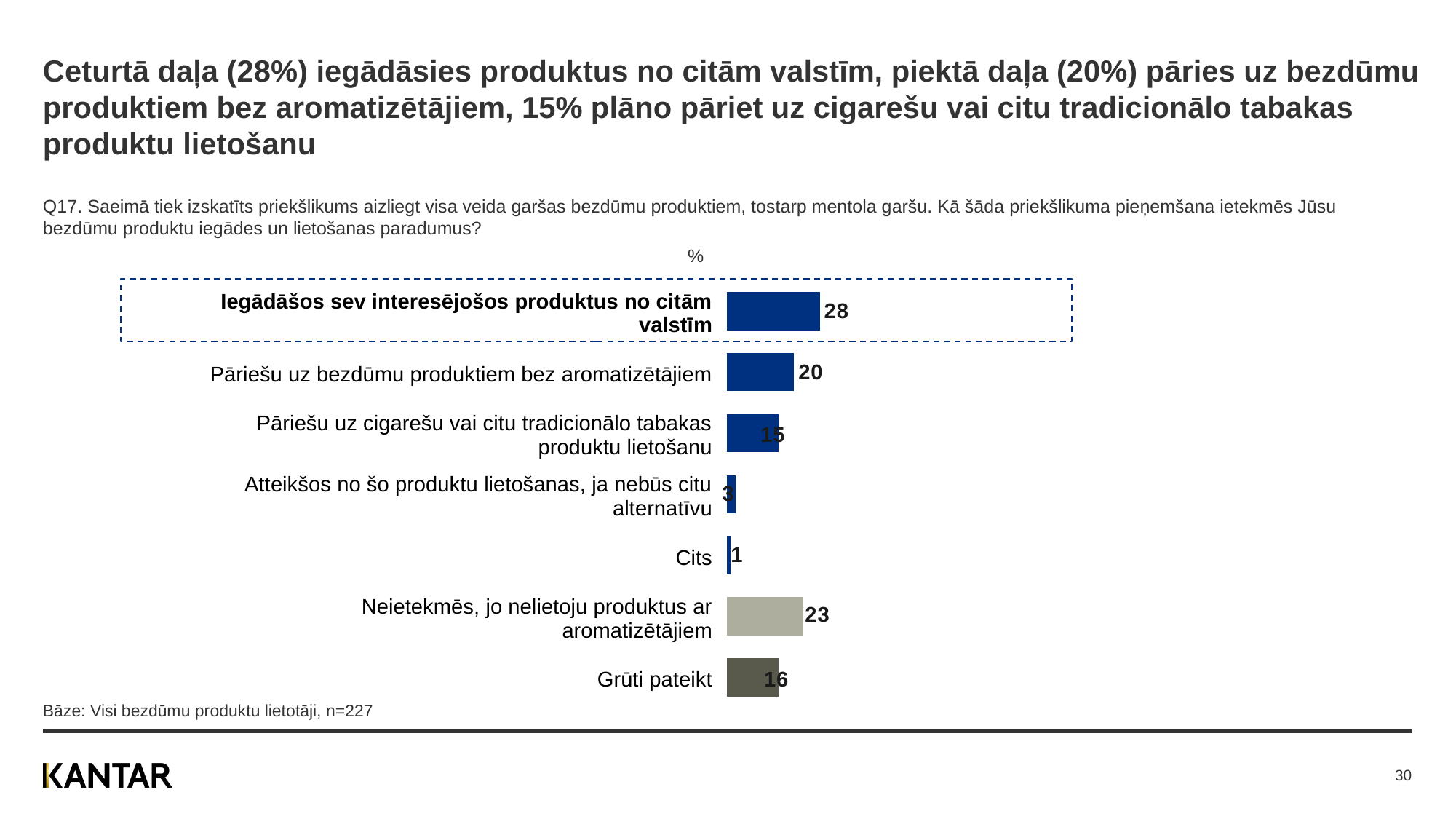

# Ceturtā daļa (28%) iegādāsies produktus no citām valstīm, piektā daļa (20%) pāries uz bezdūmu produktiem bez aromatizētājiem, 15% plāno pāriet uz cigarešu vai citu tradicionālo tabakas produktu lietošanu

### Chart

| Category | Visi lietotāji |
|---|---|
| Iegādāšos sev interesējošos produktus no citām valstīm | 27.951492974135146 |
| Pāriešu uz bezdūmu produktiem bez aromatizētājiem | 20.215043574907543 |
| Pāriešu uz cigarešu vai citu tradicionālo tabakas produktu lietošanu | 15.436254284474693 |
| Atteikšos no šo produktu lietošanas, ja nebūs citu alternatīvu | 2.522234693871961 |
| Cits | 0.9900762866766071 |
| Neietekmēs, jo nelietoju produktus ar aromatizētājiem | 22.885444584071223 |
| Grūti pateikt | 15.523436255009814 |
Q17. Saeimā tiek izskatīts priekšlikums aizliegt visa veida garšas bezdūmu produktiem, tostarp mentola garšu. Kā šāda priekšlikuma pieņemšana ietekmēs Jūsu bezdūmu produktu iegādes un lietošanas paradumus?
%

| Iegādāšos sev interesējošos produktus no citām valstīm |
| --- |
| Pāriešu uz bezdūmu produktiem bez aromatizētājiem |
| Pāriešu uz cigarešu vai citu tradicionālo tabakas produktu lietošanu |
| Atteikšos no šo produktu lietošanas, ja nebūs citu alternatīvu |
| Cits |
| Neietekmēs, jo nelietoju produktus ar aromatizētājiem |
| Grūti pateikt |
Bāze: Visi bezdūmu produktu lietotāji, n=227
30